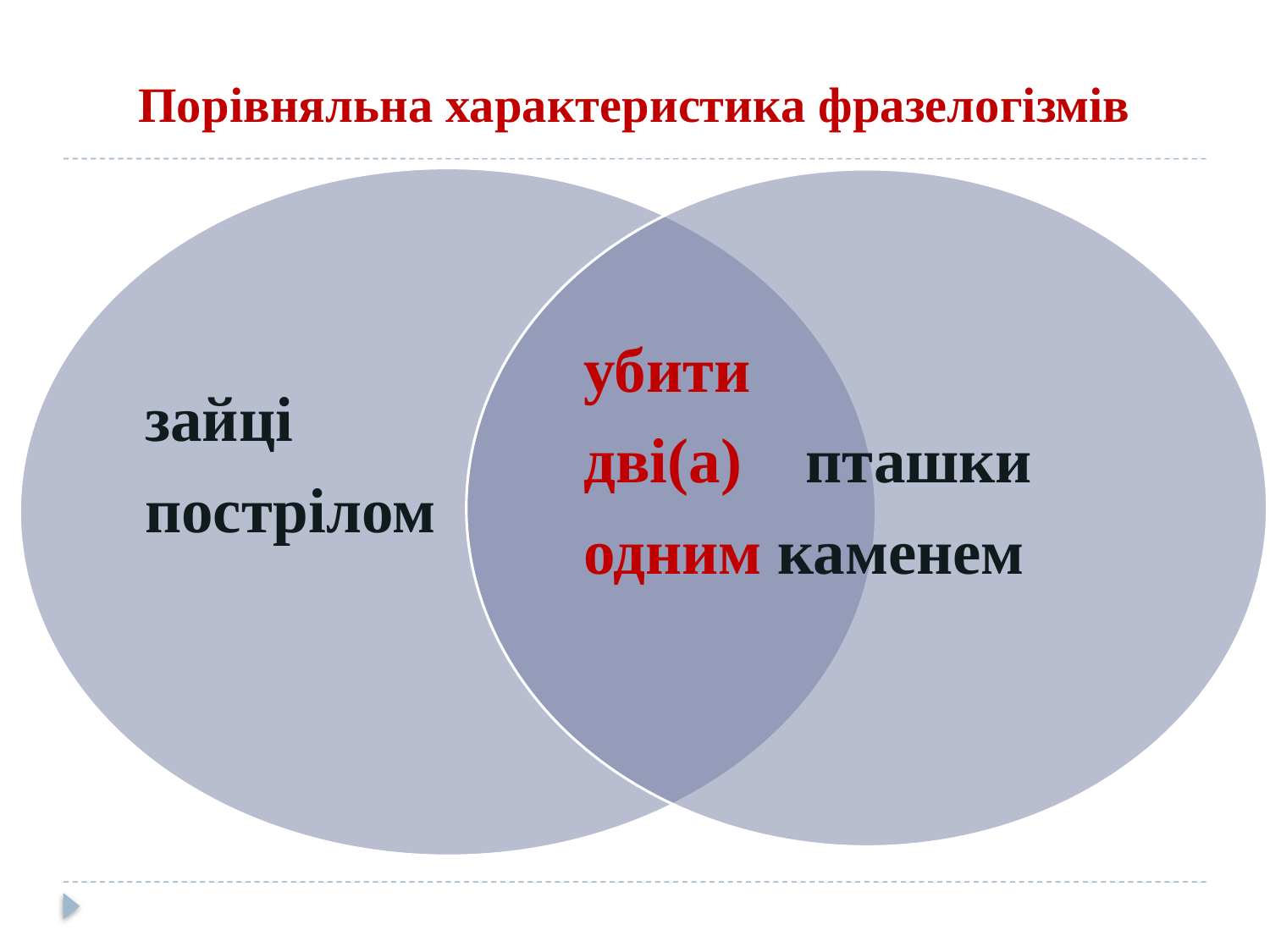

# Порівняльна характеристика фразелогізмів
зайці
пострілом

убити
дві(а)    пташки
одним каменем